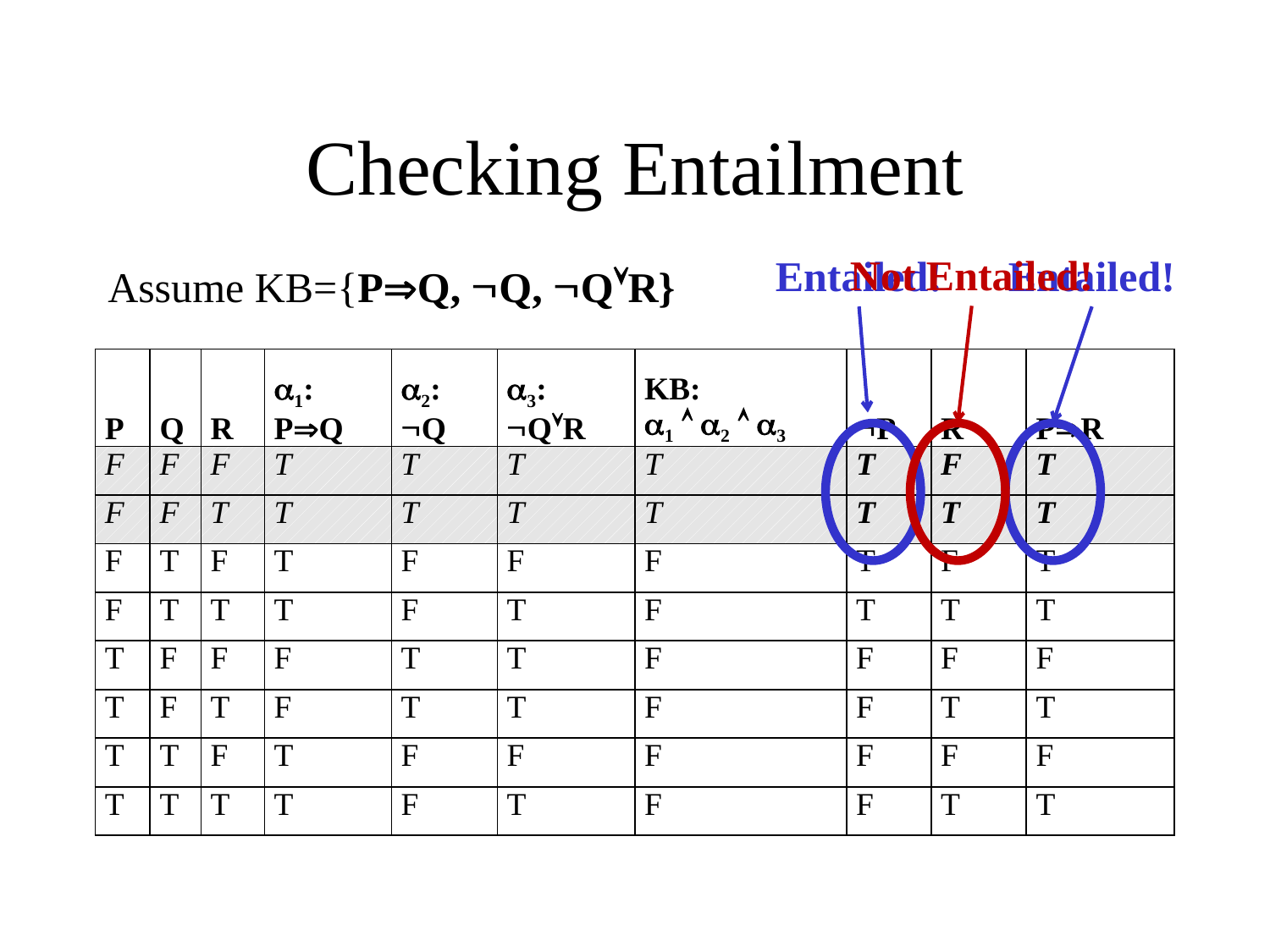

# Checking Entailment
Not Entailed!
Entailed!
Entailed!
Assume KB={P⇒Q, ¬Q, ¬Q∨R}
| P | Q | R | α1: P⇒Q | α2: ¬Q | α3: ¬Q∨R | KB: α1 ∧ α2 ∧ α3 | ¬P | R | P⇒R |
| --- | --- | --- | --- | --- | --- | --- | --- | --- | --- |
| F | F | F | T | T | T | T | T | F | T |
| F | F | T | T | T | T | T | T | T | T |
| F | T | F | T | F | F | F | T | F | T |
| F | T | T | T | F | T | F | T | T | T |
| T | F | F | F | T | T | F | F | F | F |
| T | F | T | F | T | T | F | F | T | T |
| T | T | F | T | F | F | F | F | F | F |
| T | T | T | T | F | T | F | F | T | T |